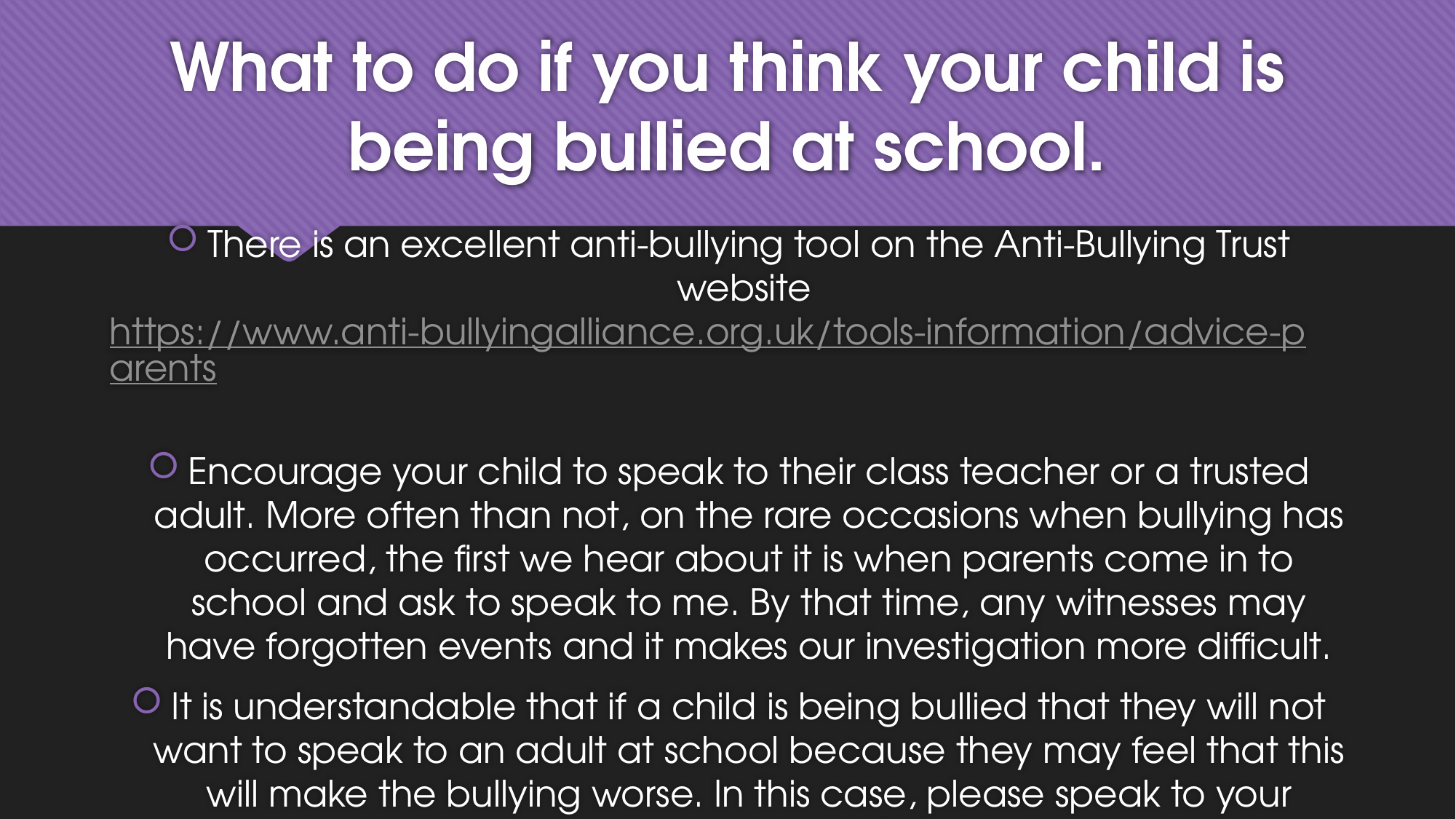

# What to do if you think your child is being bullied at school.

There is an excellent anti-bullying tool on the Anti-Bullying Trust website https://www.anti-bullyingalliance.org.uk/tools-information/advice-parents
Encourage your child to speak to their class teacher or a trusted adult. More often than not, on the rare occasions when bullying has occurred, the first we hear about it is when parents come in to school and ask to speak to me. By that time, any witnesses may have forgotten events and it makes our investigation more difficult.
It is understandable that if a child is being bullied that they will not want to speak to an adult at school because they may feel that this will make the bullying worse. In this case, please speak to your child’s class teacher in the first instance.